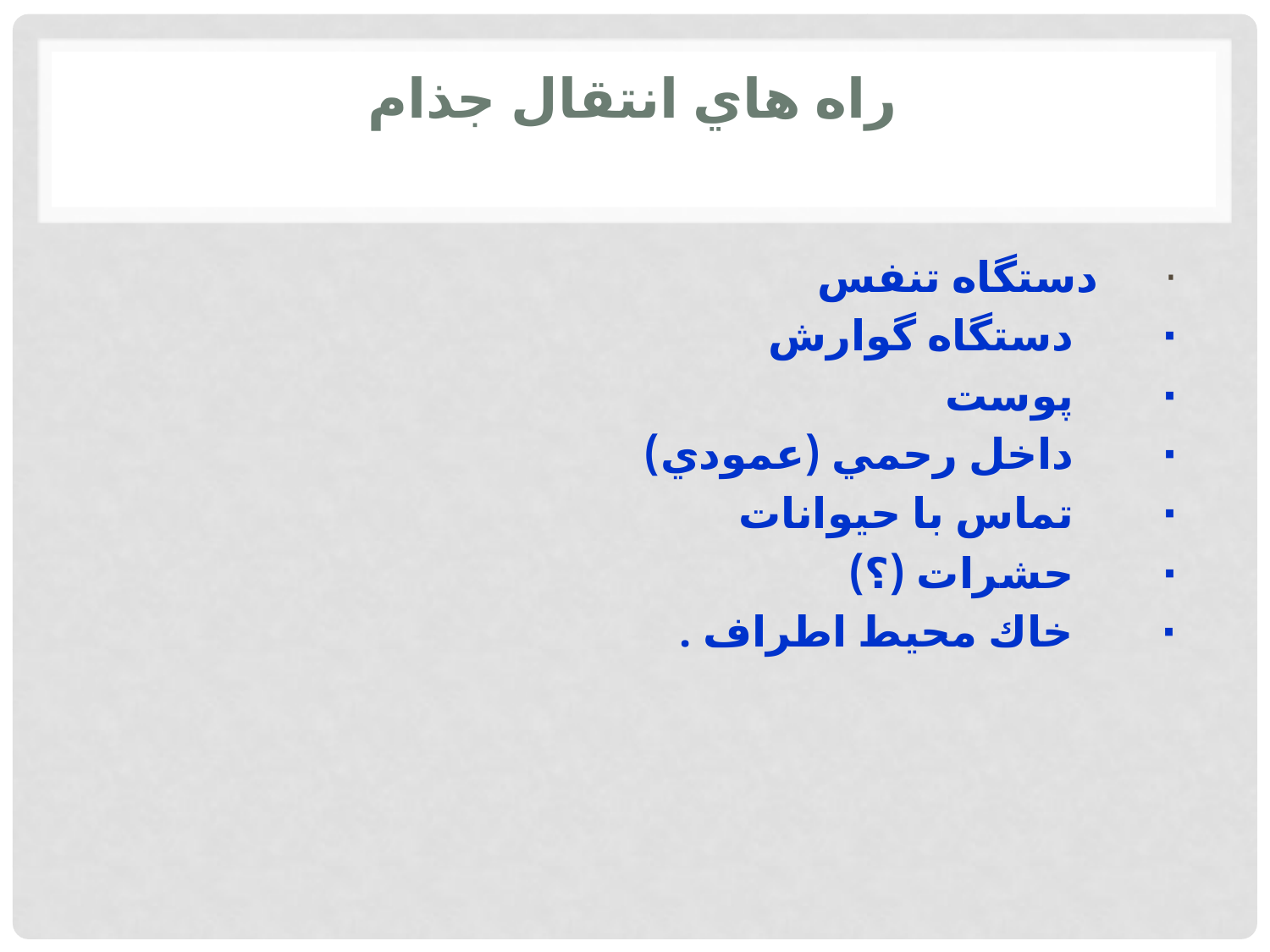

# راه هاي انتقال جذام
·      دستگاه تنفس
·        دستگاه گوارش
·        پوست
·        داخل رحمي (عمودي)
·        تماس با حيوانات
·        حشرات (؟)
·        خاك محيط اطراف .